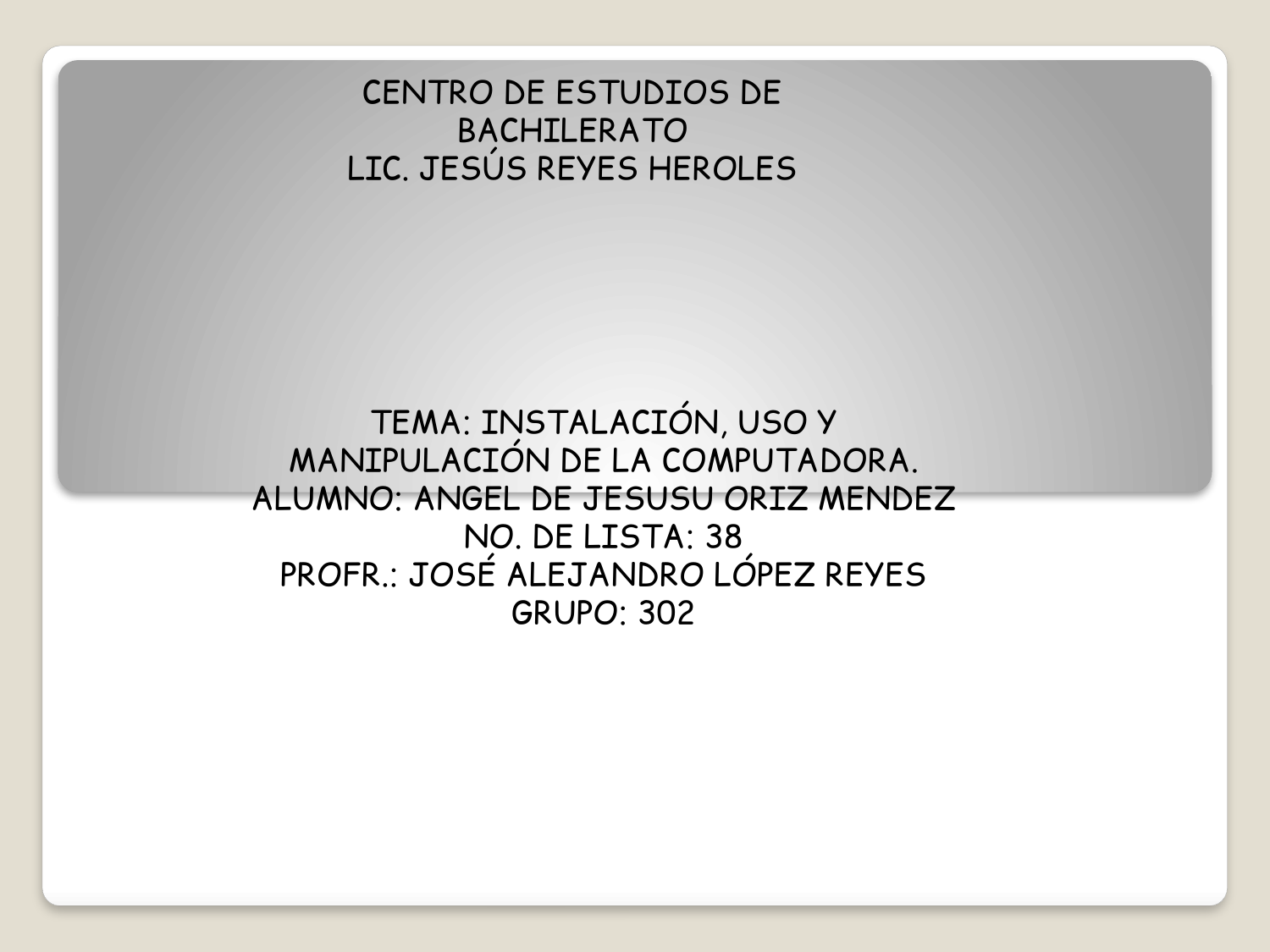

CENTRO DE ESTUDIOS DE BACHILERATO
LIC. JESÚS REYES HEROLES
TEMA: INSTALACIÓN, USO Y MANIPULACIÓN DE LA COMPUTADORA.
ALUMNO: ANGEL DE JESUSU ORIZ MENDEZ
NO. DE LISTA: 38
PROFR.: JOSÉ ALEJANDRO LÓPEZ REYES
GRUPO: 302